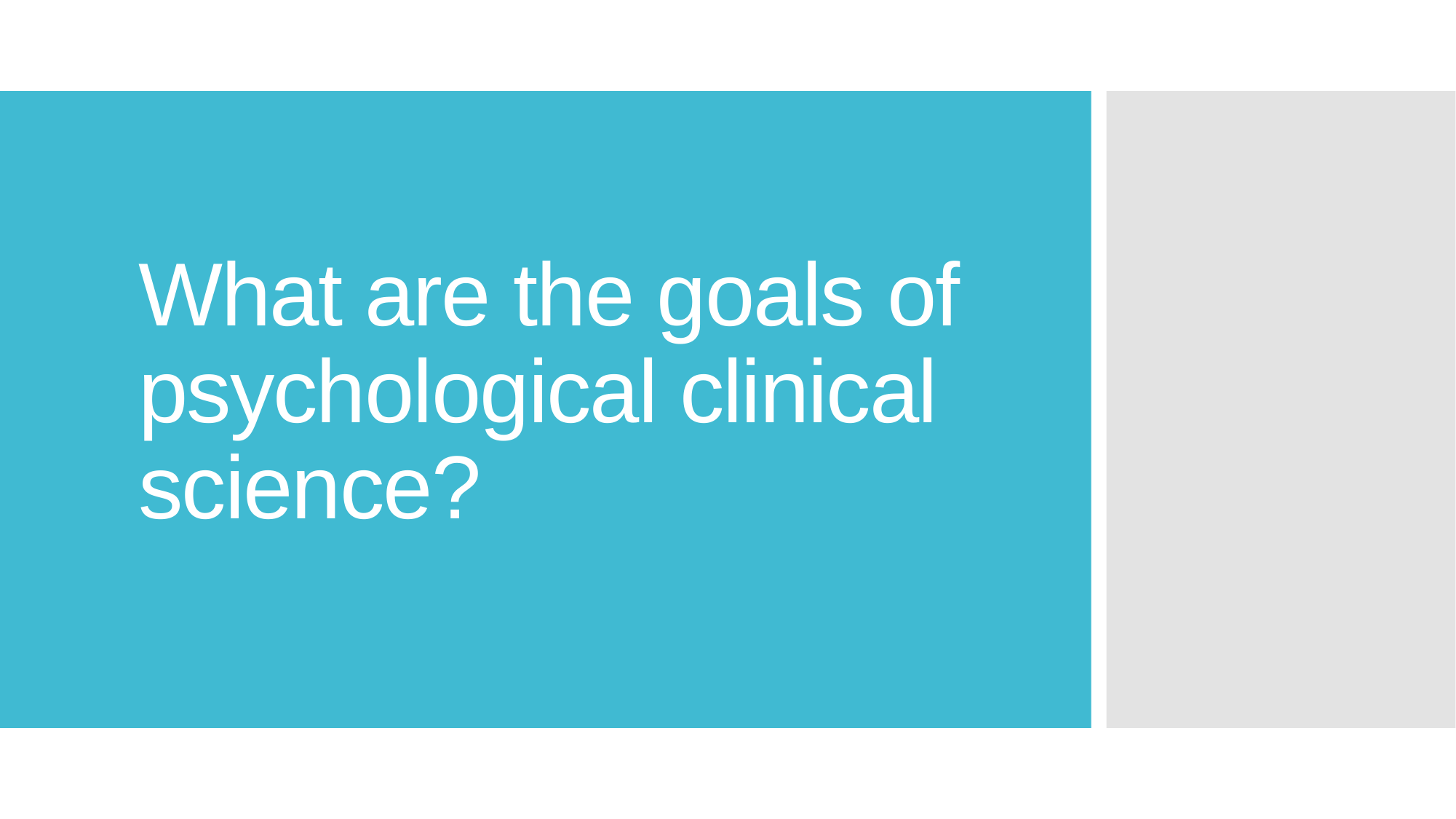

# What are the goals of psychological clinical science?